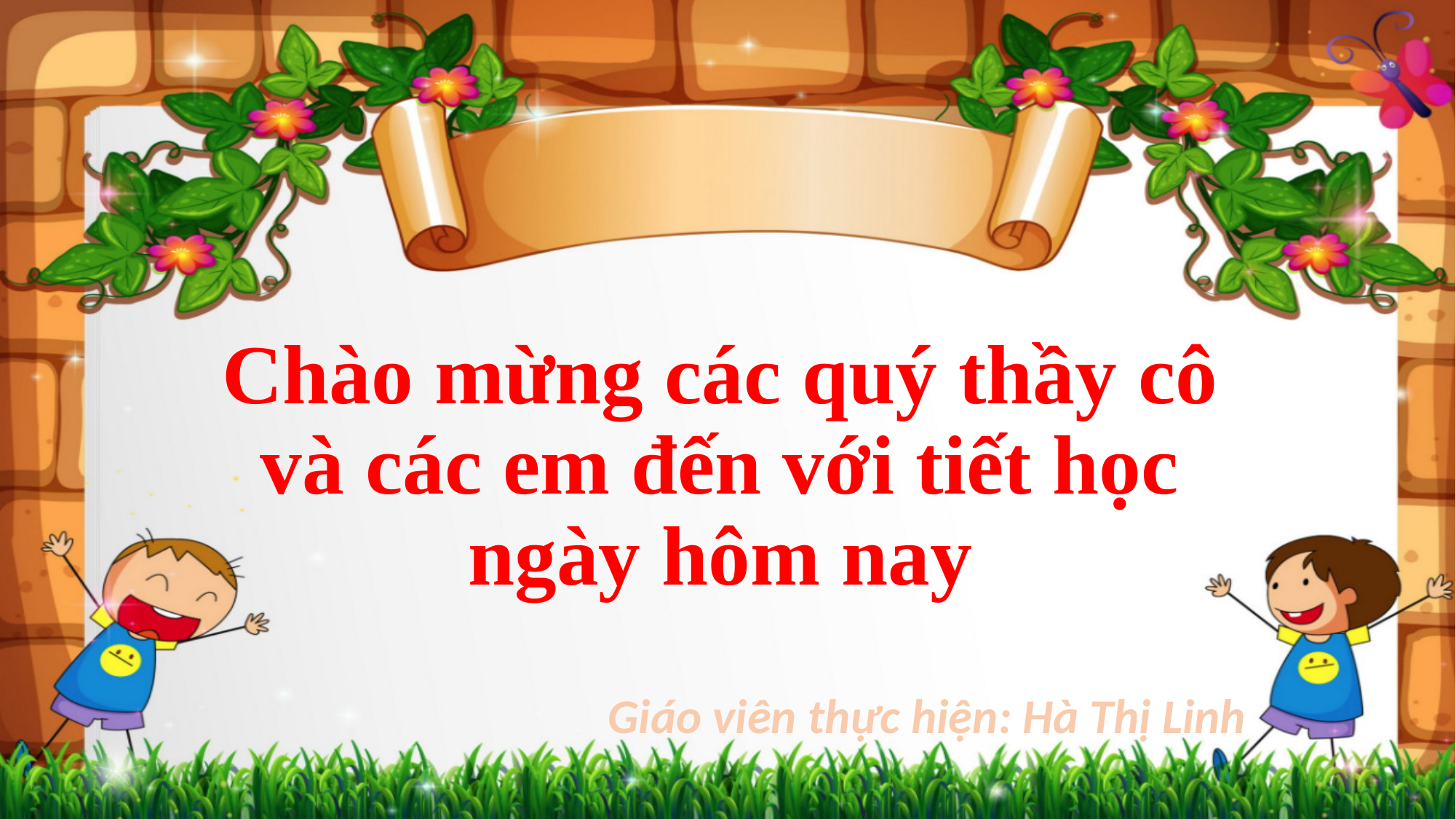

# Chào mừng các quý thầy cô và các em đến với tiết học ngày hôm nay
Giáo viên thực hiện: Hà Thị Linh